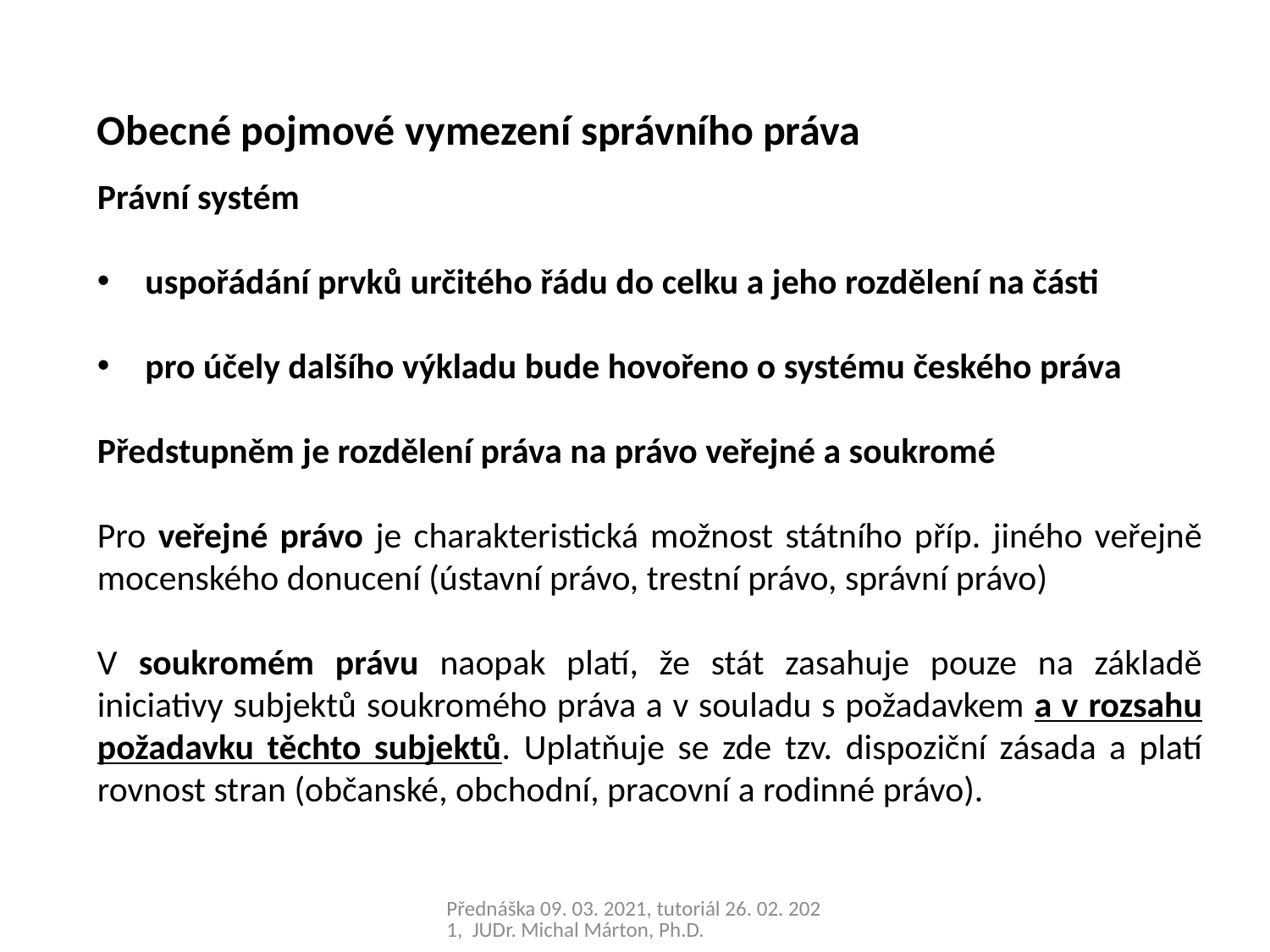

Obecné pojmové vymezení správního práva

Právní systém

uspořádání prvků určitého řádu do celku a jeho rozdělení na části

pro účely dalšího výkladu bude hovořeno o systému českého práva

Předstupněm je rozdělení práva na právo veřejné a soukromé

Pro veřejné právo je charakteristická možnost státního příp. jiného veřejně mocenského donucení (ústavní právo, trestní právo, správní právo)

V soukromém právu naopak platí, že stát zasahuje pouze na základě iniciativy subjektů soukromého práva a v souladu s požadavkem a v rozsahu požadavku těchto subjektů. Uplatňuje se zde tzv. dispoziční zásada a platí rovnost stran (občanské, obchodní, pracovní a rodinné právo).

Přednáška 09. 03. 2021, tutoriál 26. 02. 2021,  JUDr. Michal Márton, Ph.D.